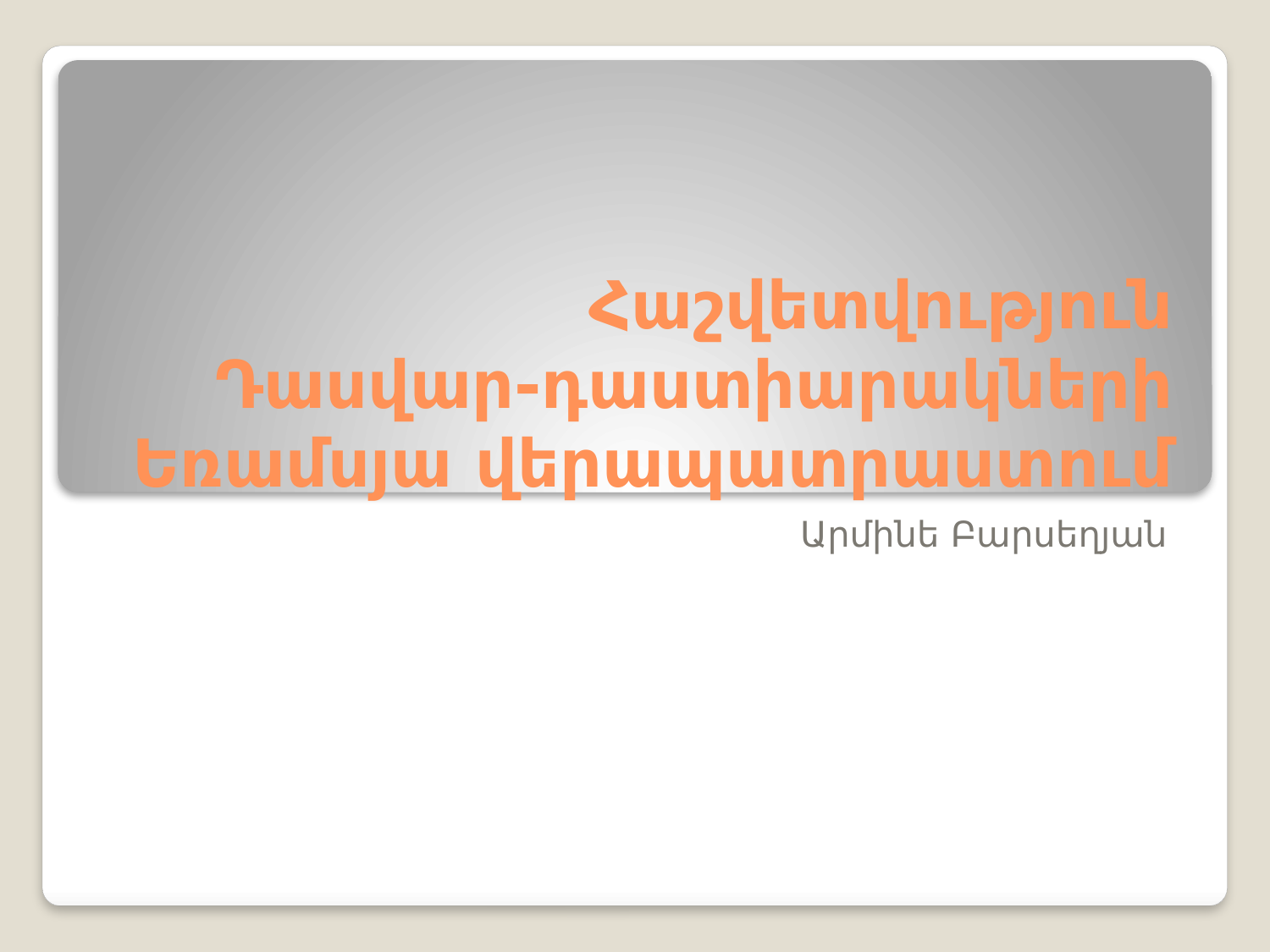

# Հաշվետվություն Դասվար-դաստիարակների Եռամսյա վերապատրաստում
Արմինե Բարսեղյան